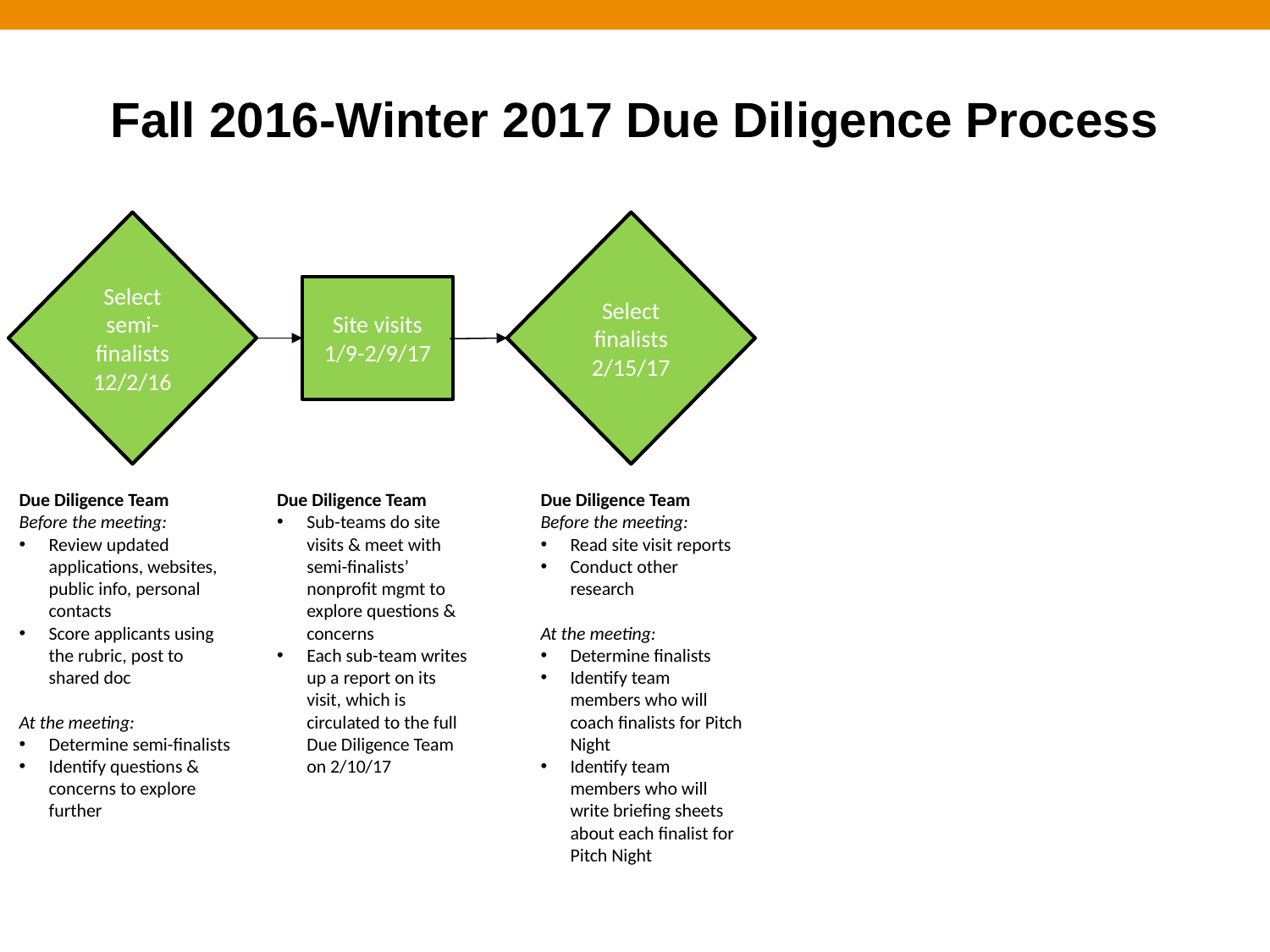

# Fall 2016-Winter 2017 Due Diligence Process
Select semi-finalists
12/2/16
Select finalists
2/15/17
Site visits
1/9-2/9/17
Due Diligence Team
Sub-teams do site visits & meet with semi-finalists’ nonprofit mgmt to explore questions & concerns
Each sub-team writes up a report on its visit, which is circulated to the full Due Diligence Team on 2/10/17
Due Diligence Team
Before the meeting:
Read site visit reports
Conduct other research

At the meeting:
Determine finalists
Identify team members who will coach finalists for Pitch Night
Identify team members who will write briefing sheets about each finalist for Pitch Night
Due Diligence Team
Before the meeting:
Review updated applications, websites, public info, personal contacts
Score applicants using the rubric, post to shared doc

At the meeting:
Determine semi-finalists
Identify questions & concerns to explore further